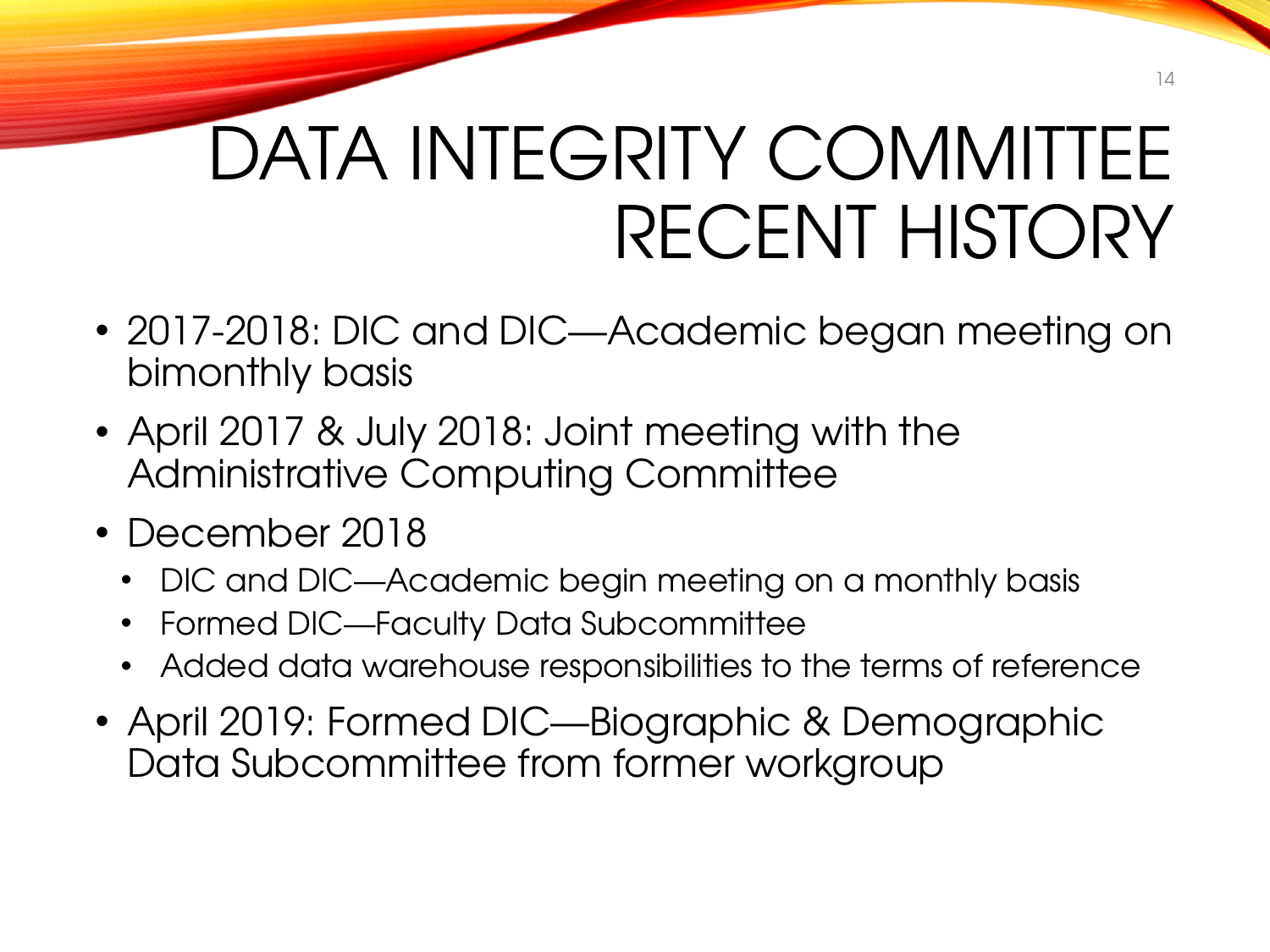

14
# Data Integrity Committee Recent History
2017-2018: DIC and DIC—Academic began meeting on bimonthly basis
April 2017 & July 2018: Joint meeting with the Administrative Computing Committee
December 2018
DIC and DIC—Academic begin meeting on a monthly basis
Formed DIC—Faculty Data Subcommittee
Added data warehouse responsibilities to the terms of reference
April 2019: Formed DIC—Biographic & Demographic Data Subcommittee from former workgroup